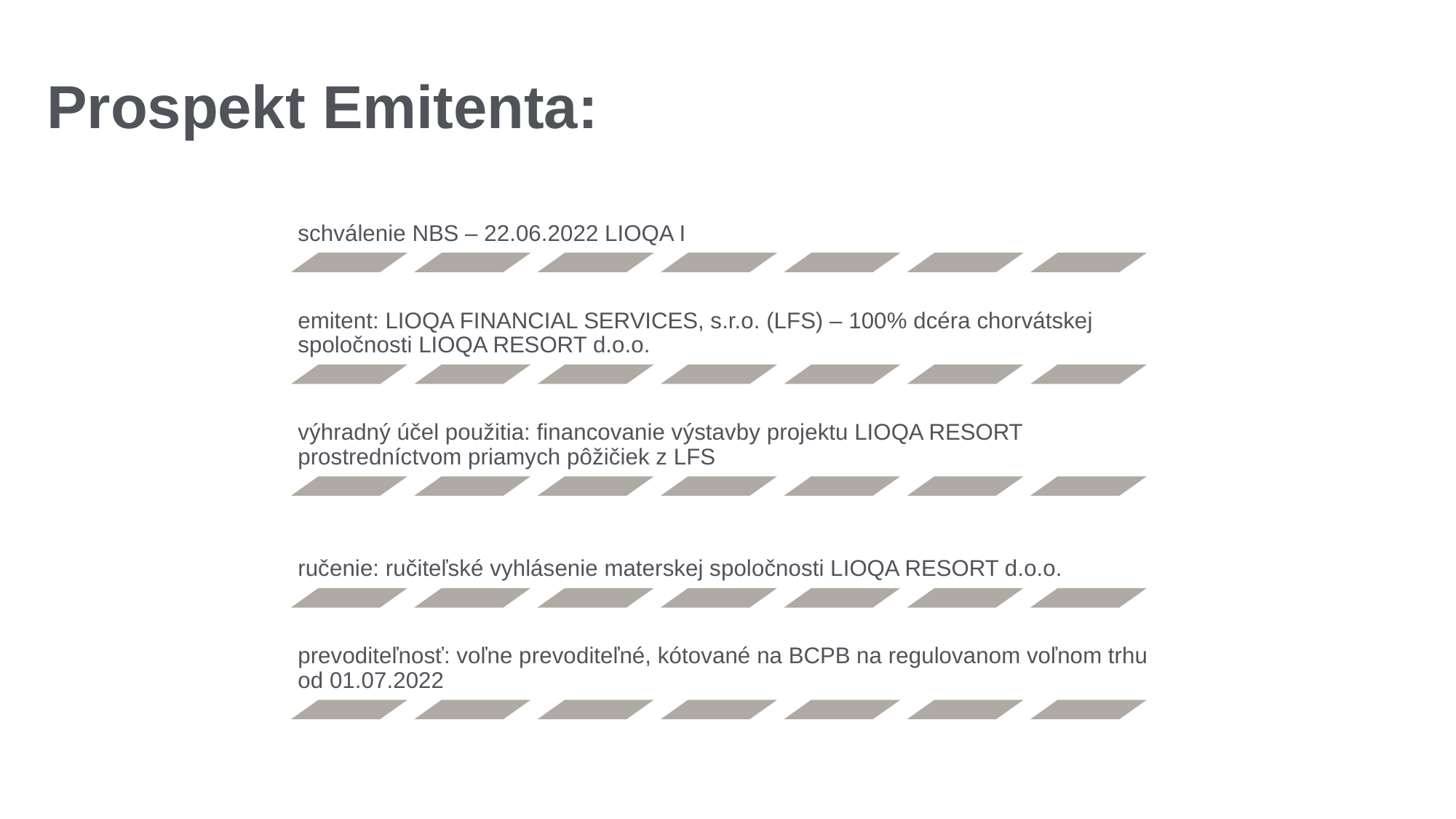

# Prospekt Emitenta:

schválenie NBS – 22.06.2022 LIOQA I

emitent: LIOQA FINANCIAL SERVICES, s.r.o. (LFS) – 100% dcéra chorvátskej    spoločnosti LIOQA RESORT d.o.o.

výhradný účel použitia: financovanie výstavby projektu LIOQA RESORT prostredníctvom priamych pôžičiek z LFS

ručenie: ručiteľské vyhlásenie materskej spoločnosti LIOQA RESORT d.o.o.

prevoditeľnosť: voľne prevoditeľné, kótované na BCPB na regulovanom voľnom trhu od 01.07.2022